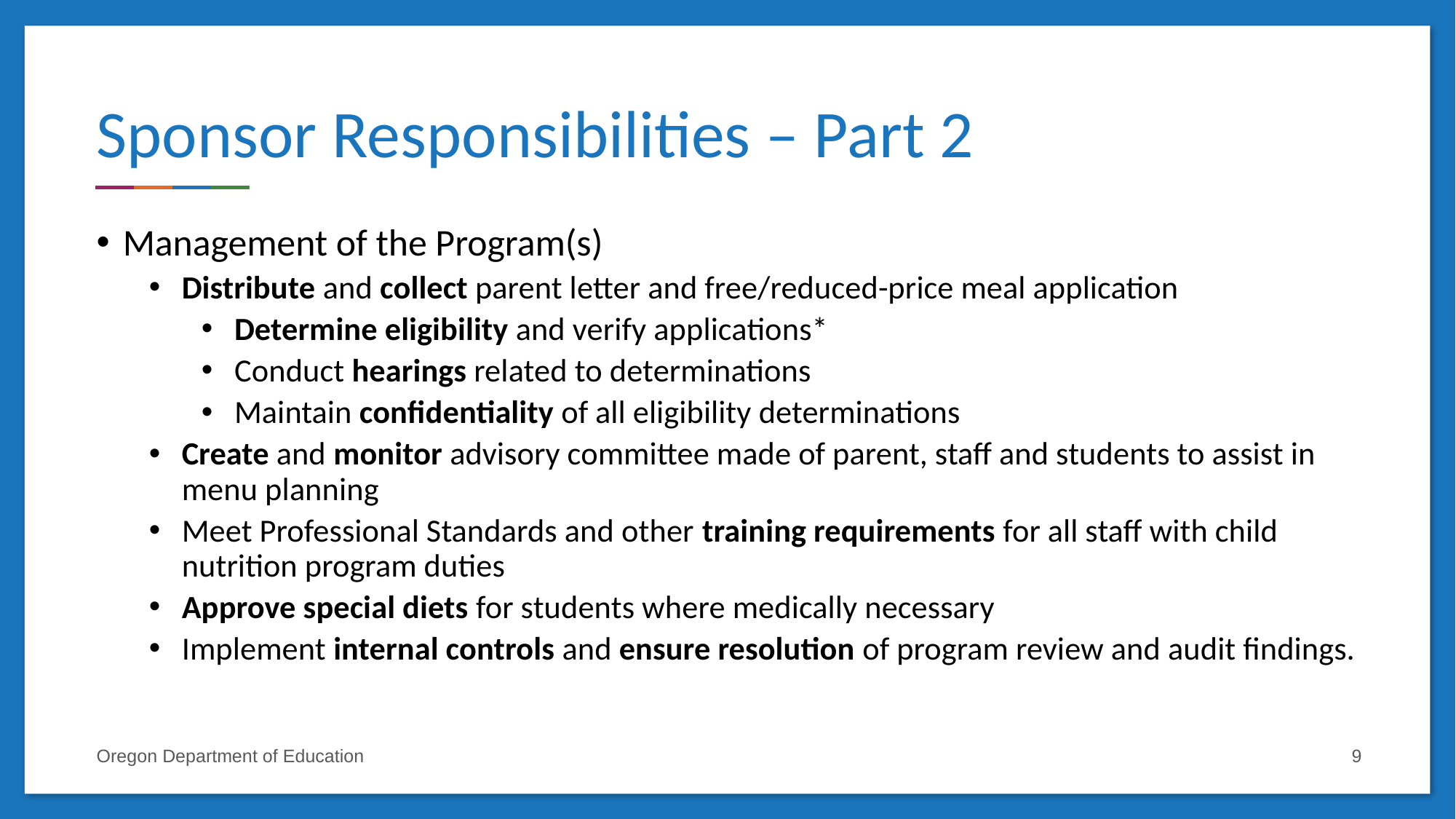

# Sponsor Responsibilities – Part 2
Management of the Program(s)
Distribute and collect parent letter and free/reduced-price meal application
Determine eligibility and verify applications*
Conduct hearings related to determinations
Maintain confidentiality of all eligibility determinations
Create and monitor advisory committee made of parent, staff and students to assist in menu planning
Meet Professional Standards and other training requirements for all staff with child nutrition program duties
Approve special diets for students where medically necessary
Implement internal controls and ensure resolution of program review and audit findings.
Oregon Department of Education
9